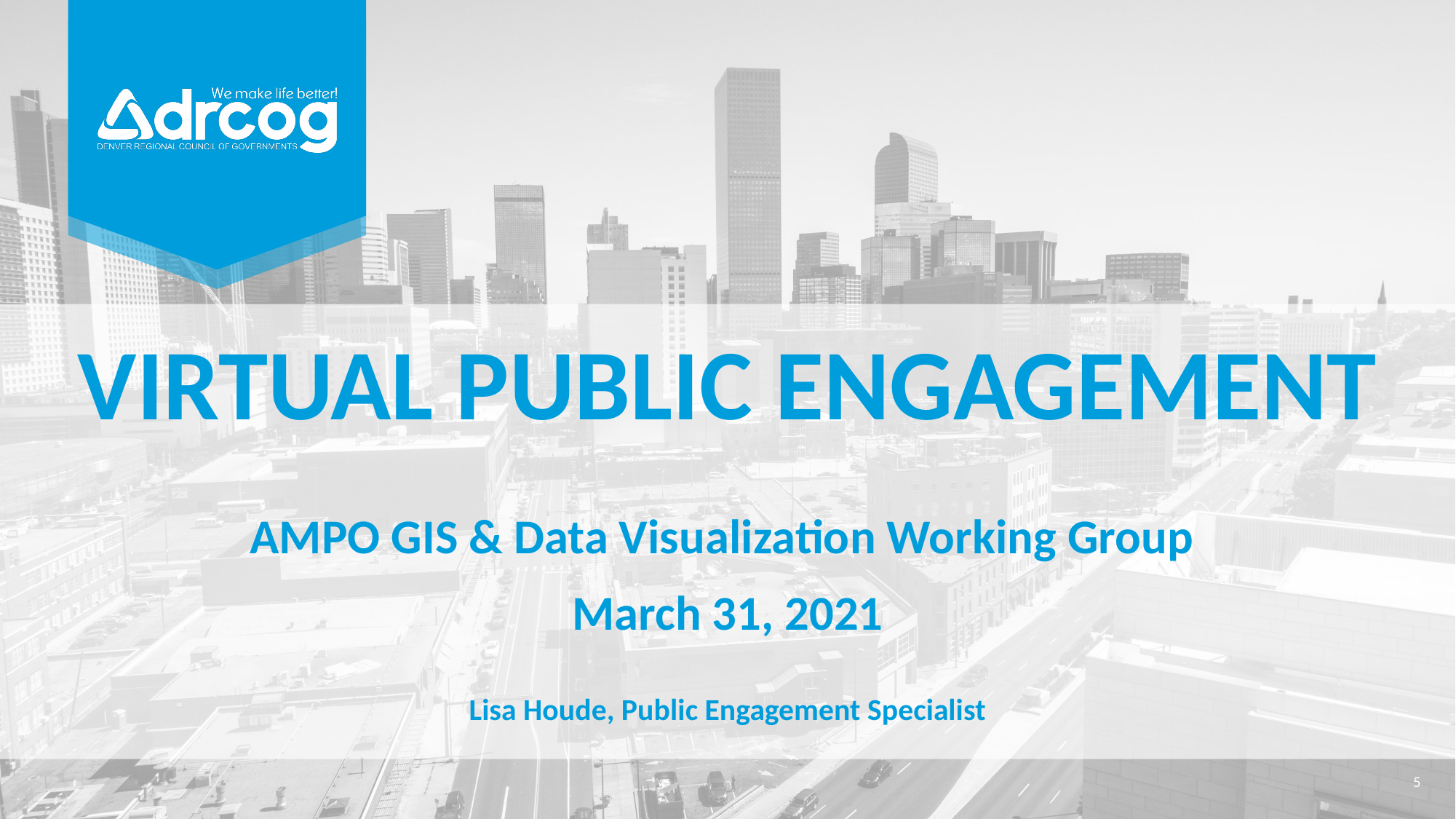

# Virtual Public engagement

AMPO GIS & Data Visualization Working Group
March 31, 2021
Lisa Houde, Public Engagement Specialist
5